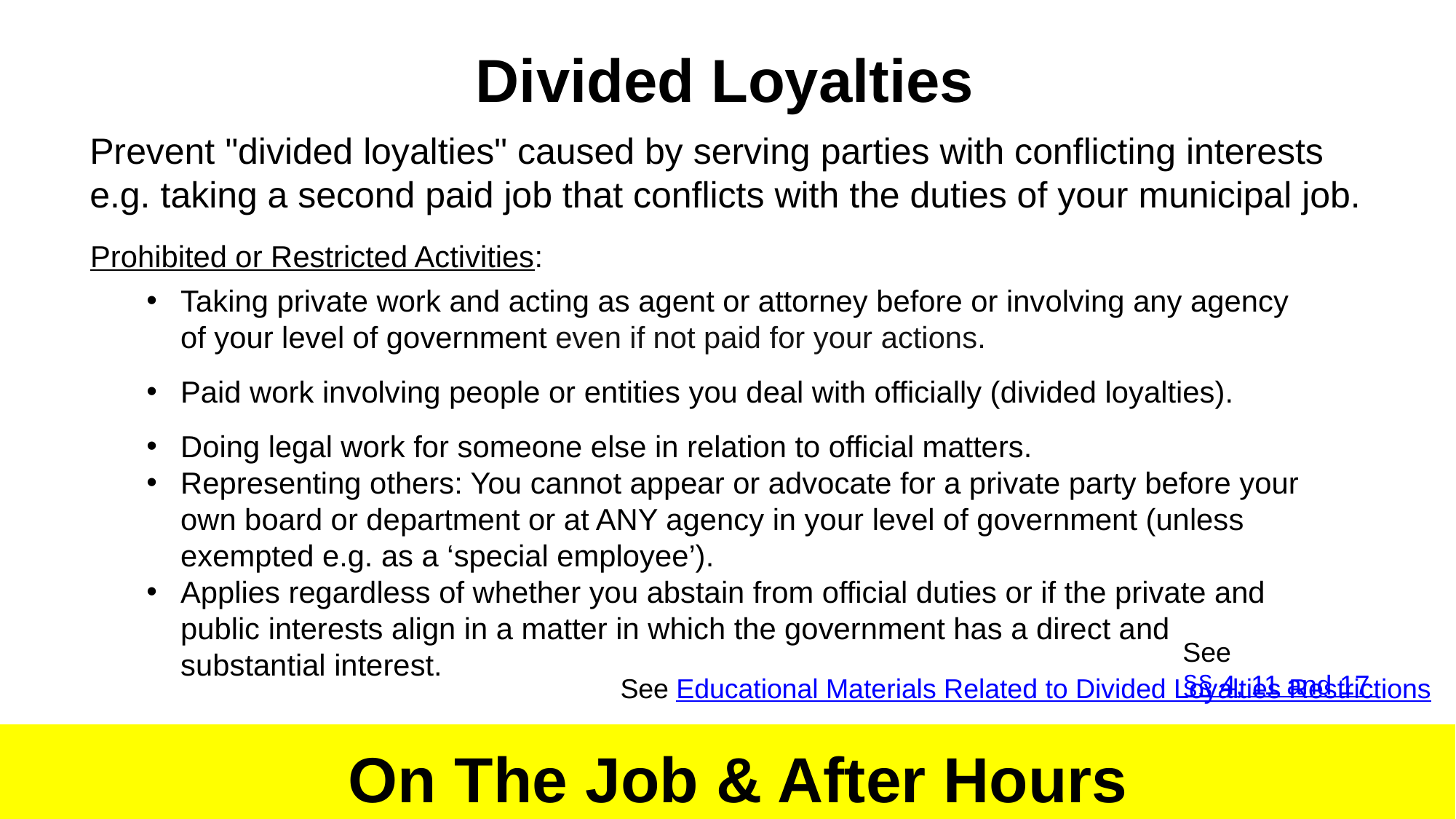

Divided Loyalties
Prevent "divided loyalties" caused by serving parties with conflicting interests e.g. taking a second paid job that conflicts with the duties of your municipal job.

Prohibited or Restricted Activities:
Taking private work and acting as agent or attorney before or involving any agency of your level of government even if not paid for your actions.
Paid work involving people or entities you deal with officially (divided loyalties).
Doing legal work for someone else in relation to official matters.
Representing others: You cannot appear or advocate for a private party before your own board or department or at ANY agency in your level of government (unless exempted e.g. as a ‘special employee’).
Applies regardless of whether you abstain from official duties or if the private and public interests align in a matter in which the government has a direct and substantial interest.

See §§ 4, 11 and 17

See Educational Materials Related to Divided Loyalties Restrictions

 On The Job & After Hours